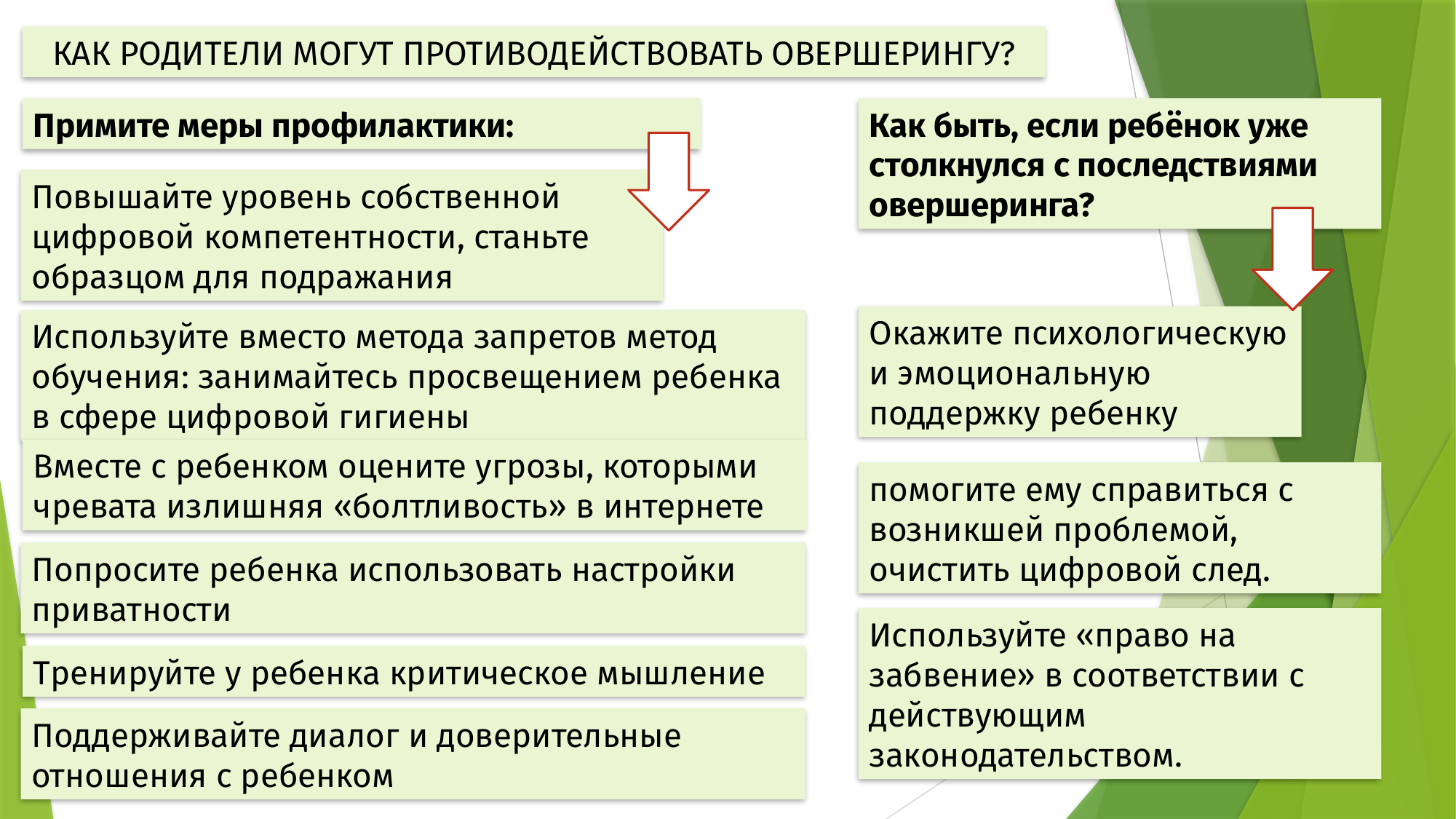

КАК РОДИТЕЛИ МОГУТ ПРОТИВОДЕЙСТВОВАТЬ ОВЕРШЕРИНГУ?
Примите меры профилактики:
Как быть, если ребёнок уже столкнулся с последствиями овершеринга?

Повышайте уровень собственной цифровой компетентности, станьте образцом для подражания

Окажите психологическую и эмоциональную поддержку ребенку
Используйте вместо метода запретов метод обучения: занимайтесь просвещением ребенка в сфере цифровой гигиены
Вместе с ребенком оцените угрозы, которыми чревата излишняя «болтливость» в интернете
помогите ему справиться с возникшей проблемой, очистить цифровой след.
Попросите ребенка использовать настройки приватности
Используйте «право на забвение» в соответствии с действующим законодательством.
Тренируйте у ребенка критическое мышление
Поддерживайте диалог и доверительные отношения с ребенком